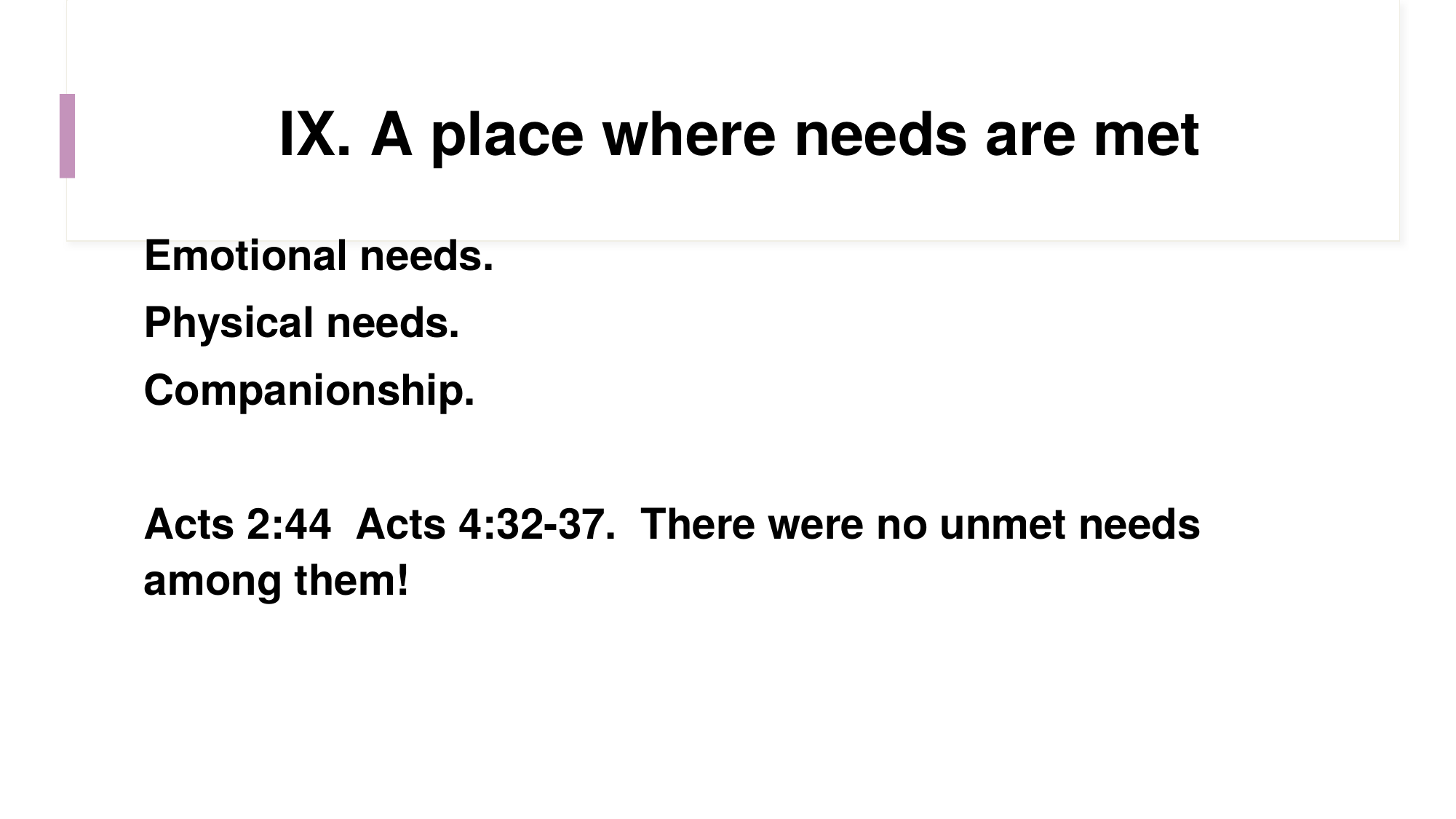

# IX. A place where needs are met
Emotional needs.
Physical needs.
Companionship.

Acts 2:44  Acts 4:32-37.  There were no unmet needs among them!